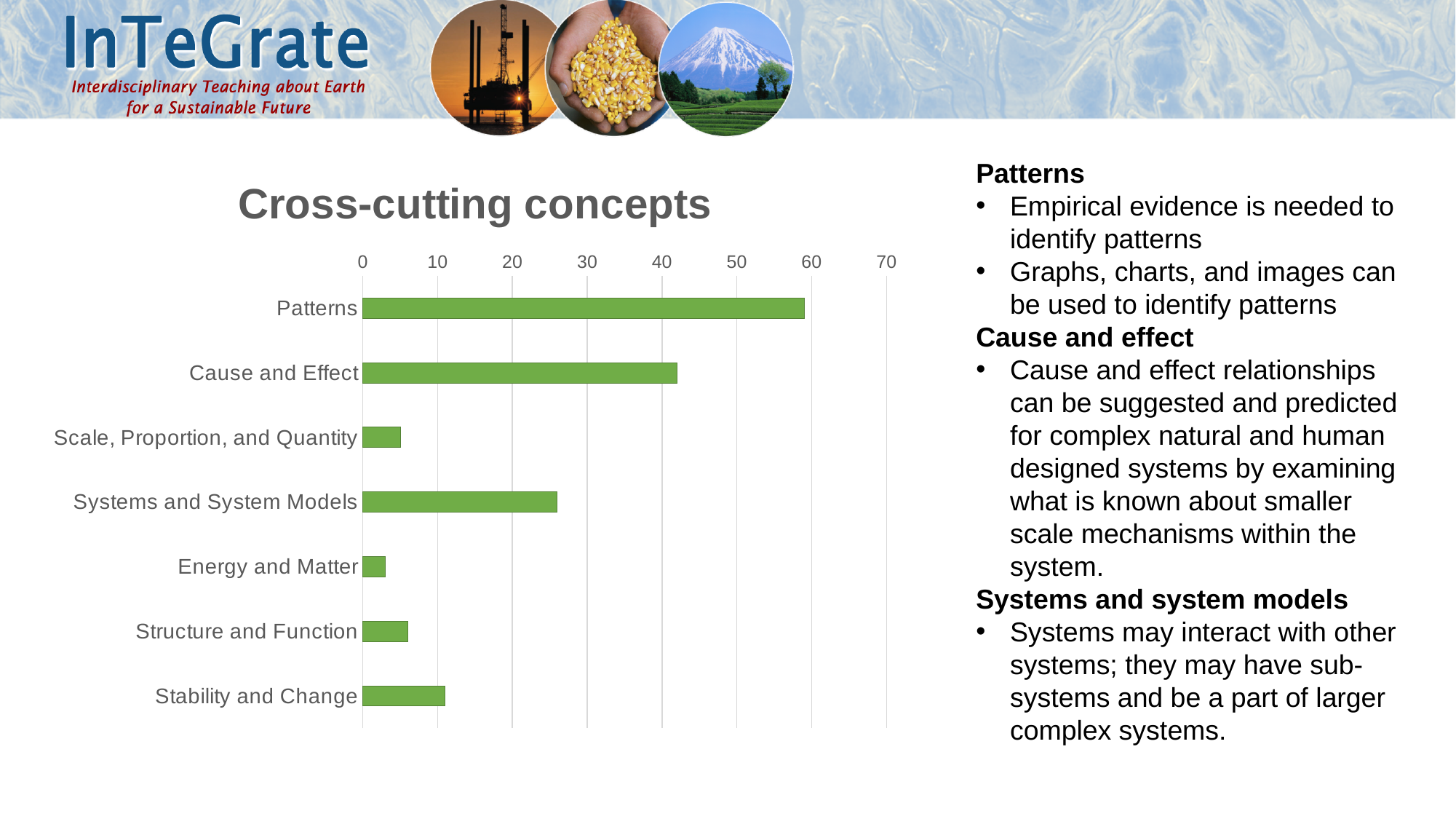

### Chart: Cross-cutting concepts

| Category | number of pages |
|---|---|
| Patterns | 59.0 |
| Cause and Effect | 42.0 |
| Scale, Proportion, and Quantity | 5.0 |
| Systems and System Models | 26.0 |
| Energy and Matter | 3.0 |
| Structure and Function | 6.0 |
| Stability and Change | 11.0 |
Patterns
Empirical evidence is needed to identify patterns
Graphs, charts, and images can be used to identify patterns
Cause and effect
Cause and effect relationships can be suggested and predicted for complex natural and human designed systems by examining what is known about smaller scale mechanisms within the system.
Systems and system models
Systems may interact with other systems; they may have sub-systems and be a part of larger complex systems.